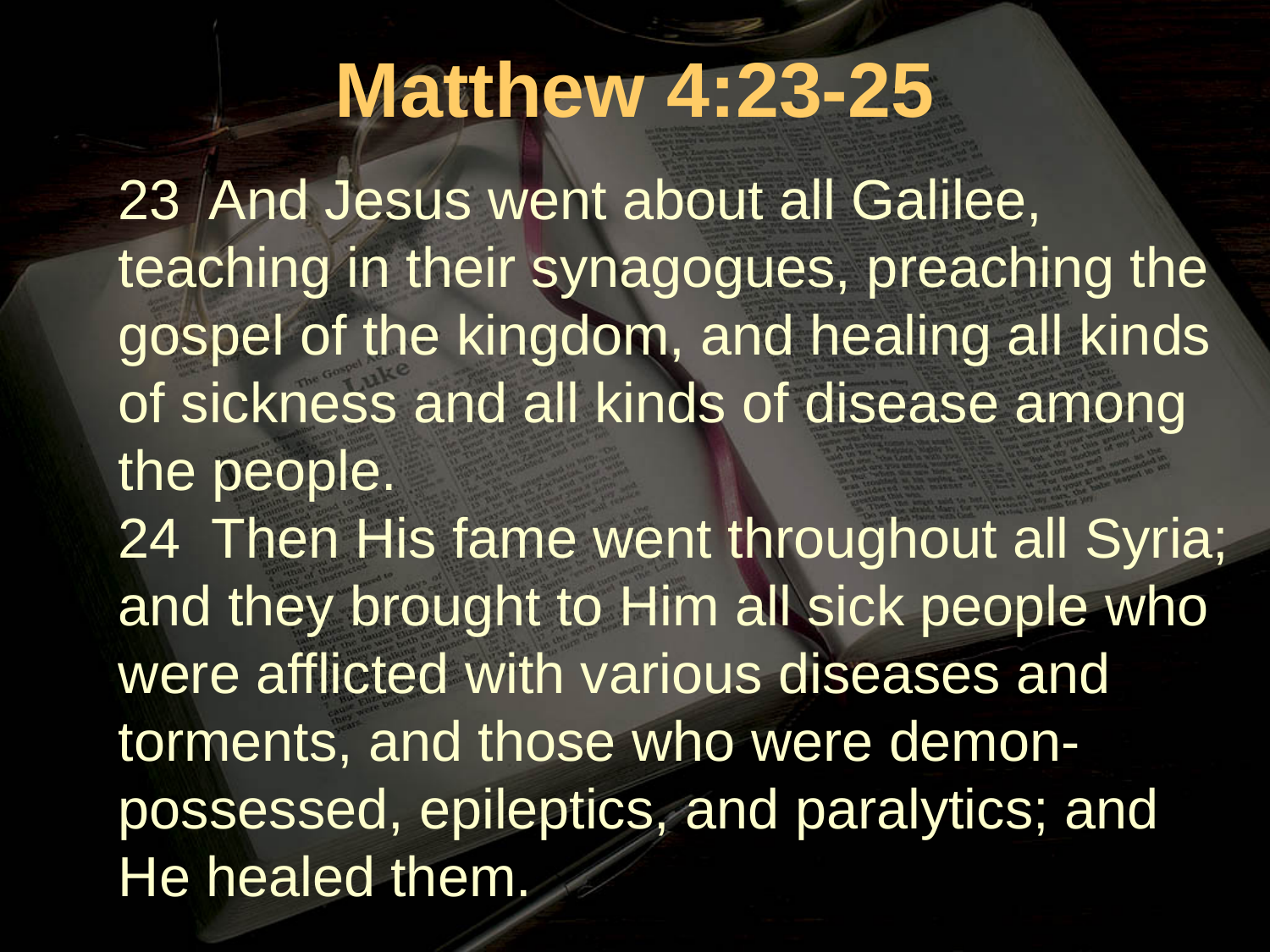

Matthew 4:23-25
23  And Jesus went about all Galilee, teaching in their synagogues, preaching the gospel of the kingdom, and healing all kinds of sickness and all kinds of disease among the people.
24  Then His fame went throughout all Syria; and they brought to Him all sick people who were afflicted with various diseases and torments, and those who were demon-possessed, epileptics, and paralytics; and He healed them.